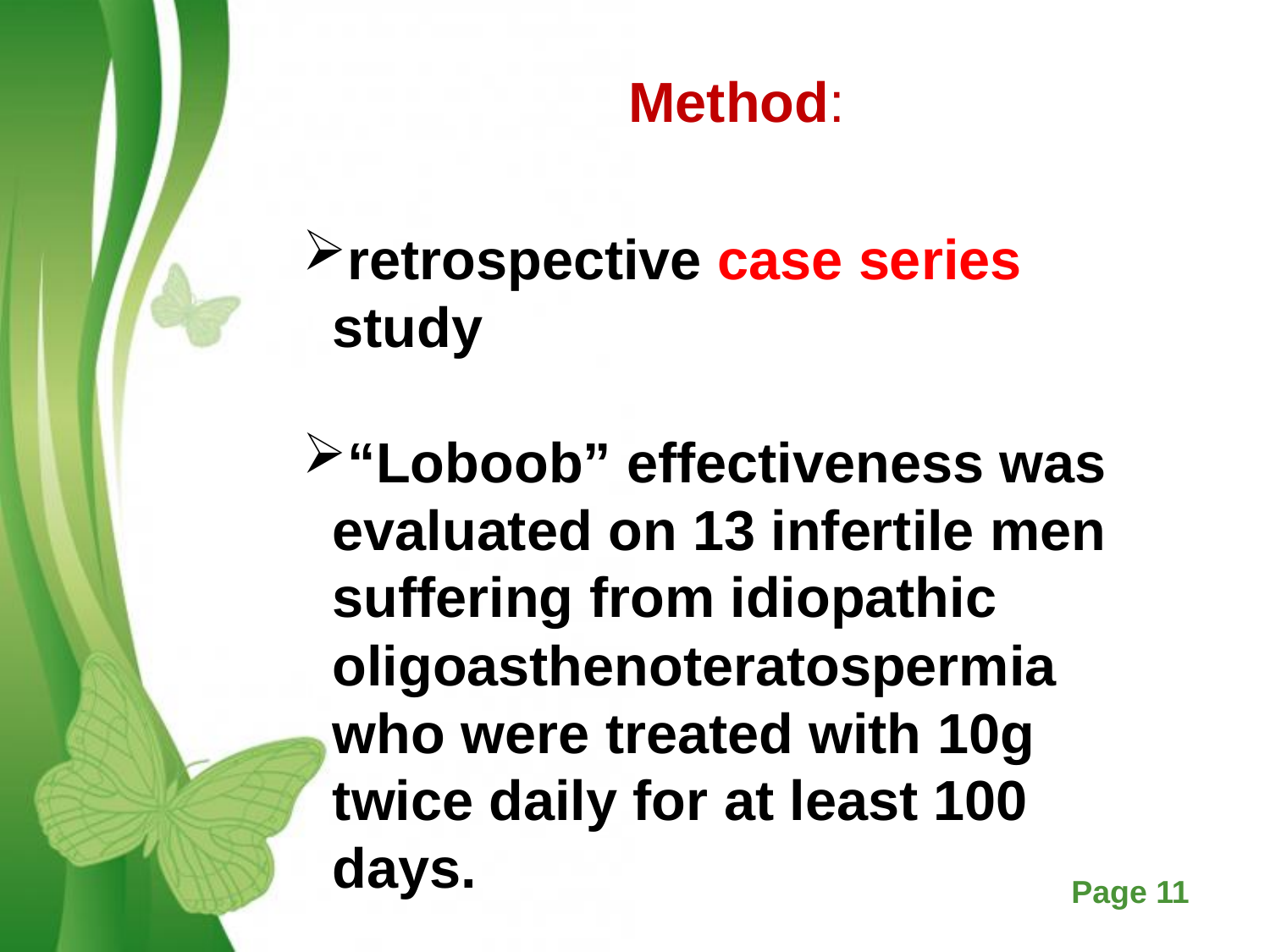

Method:

retrospective case series study

“Loboob” effectiveness was evaluated on 13 infertile men suffering from idiopathic oligoasthenoteratospermia who were treated with 10g twice daily for at least 100 days.